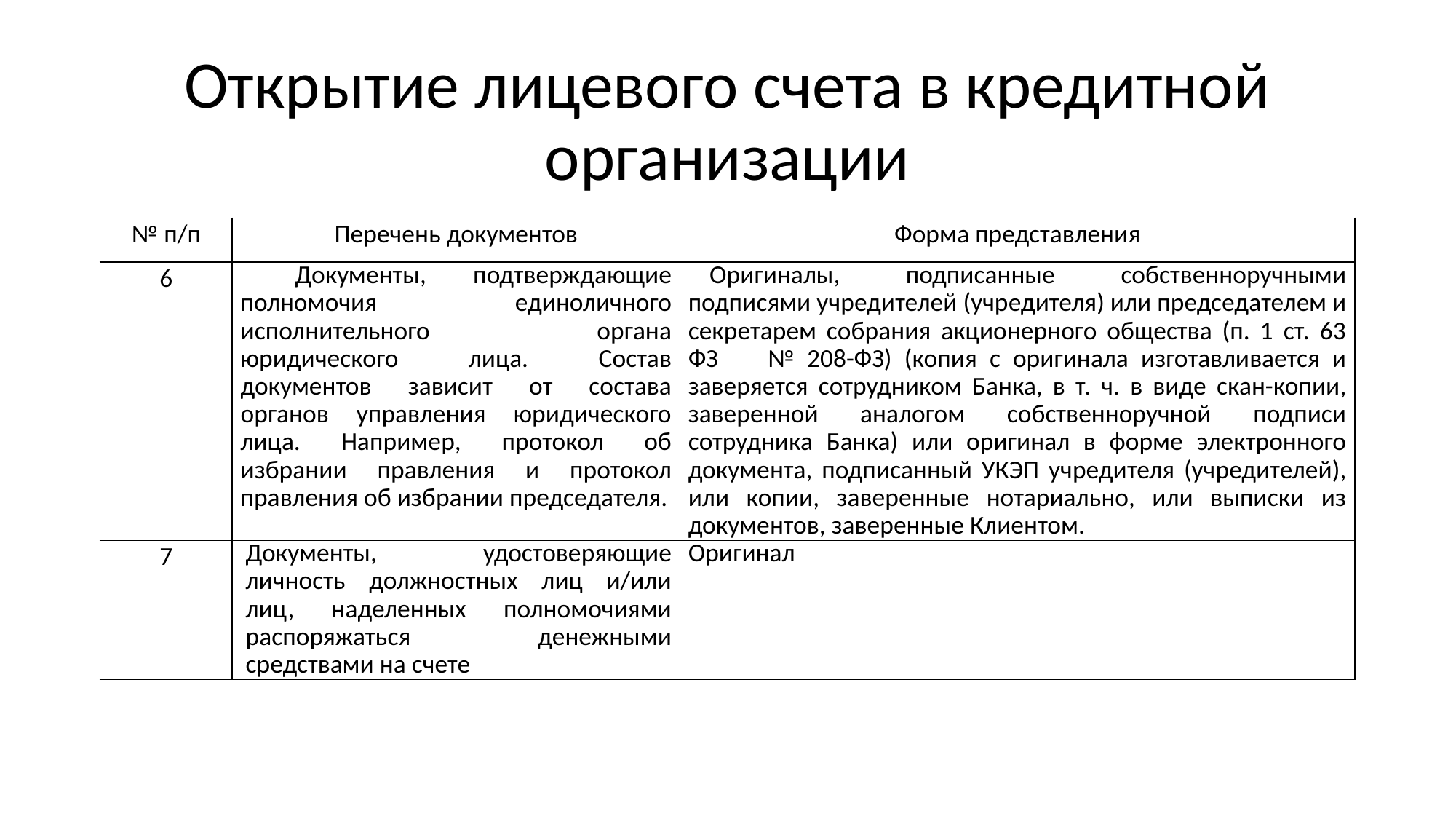

# Открытие лицевого счета в кредитной организации
| № п/п | Перечень документов | Форма представления |
| --- | --- | --- |
| 6 | Документы, подтверждающие полномочия единоличного исполнительного органа юридического лица. Состав документов зависит от состава органов управления юридического лица. Например, протокол об избрании правления и протокол правления об избрании председателя. | Оригиналы, подписанные собственноручными подписями учредителей (учредителя) или председателем и секретарем собрания акционерного общества (п. 1 ст. 63 ФЗ № 208-ФЗ) (копия с оригинала изготавливается и заверяется сотрудником Банка, в т. ч. в виде скан-копии, заверенной аналогом собственноручной подписи сотрудника Банка) или оригинал в форме электронного документа, подписанный УКЭП учредителя (учредителей), или копии, заверенные нотариально, или выписки из документов, заверенные Клиентом. |
| 7 | Документы, удостоверяющие личность должностных лиц и/или лиц, наделенных полномочиями распоряжаться денежными средствами на счете | Оригинал |